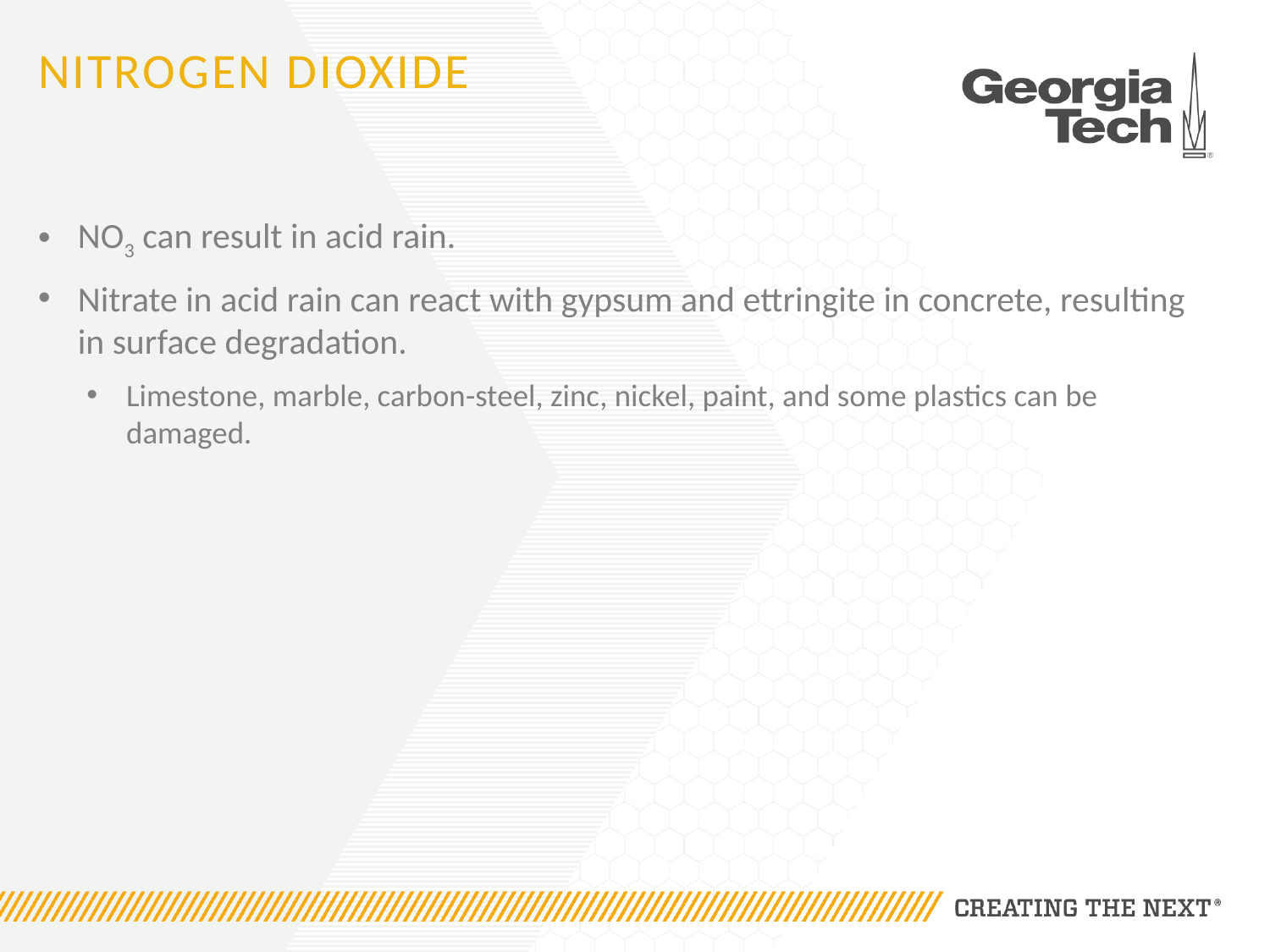

# Nitrogen dioxide
NO3 can result in acid rain.
Nitrate in acid rain can react with gypsum and ettringite in concrete, resulting in surface degradation.
Limestone, marble, carbon-steel, zinc, nickel, paint, and some plastics can be damaged.